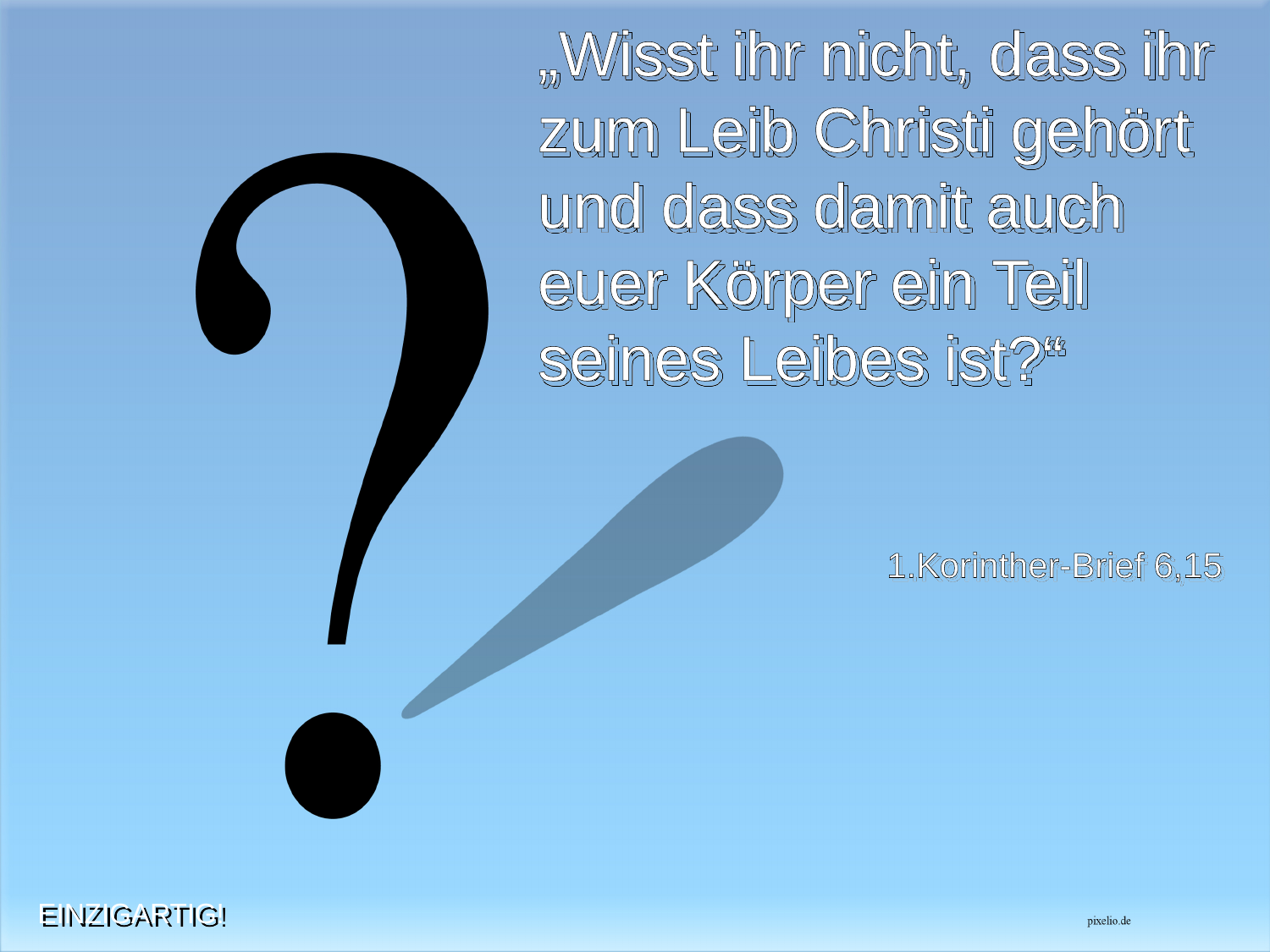

„Wisst ihr nicht, dass ihr zum Leib Christi gehört und dass damit auch euer Körper ein Teil seines Leibes ist?“
1.Korinther-Brief 6,15
EINZIGARTIG!